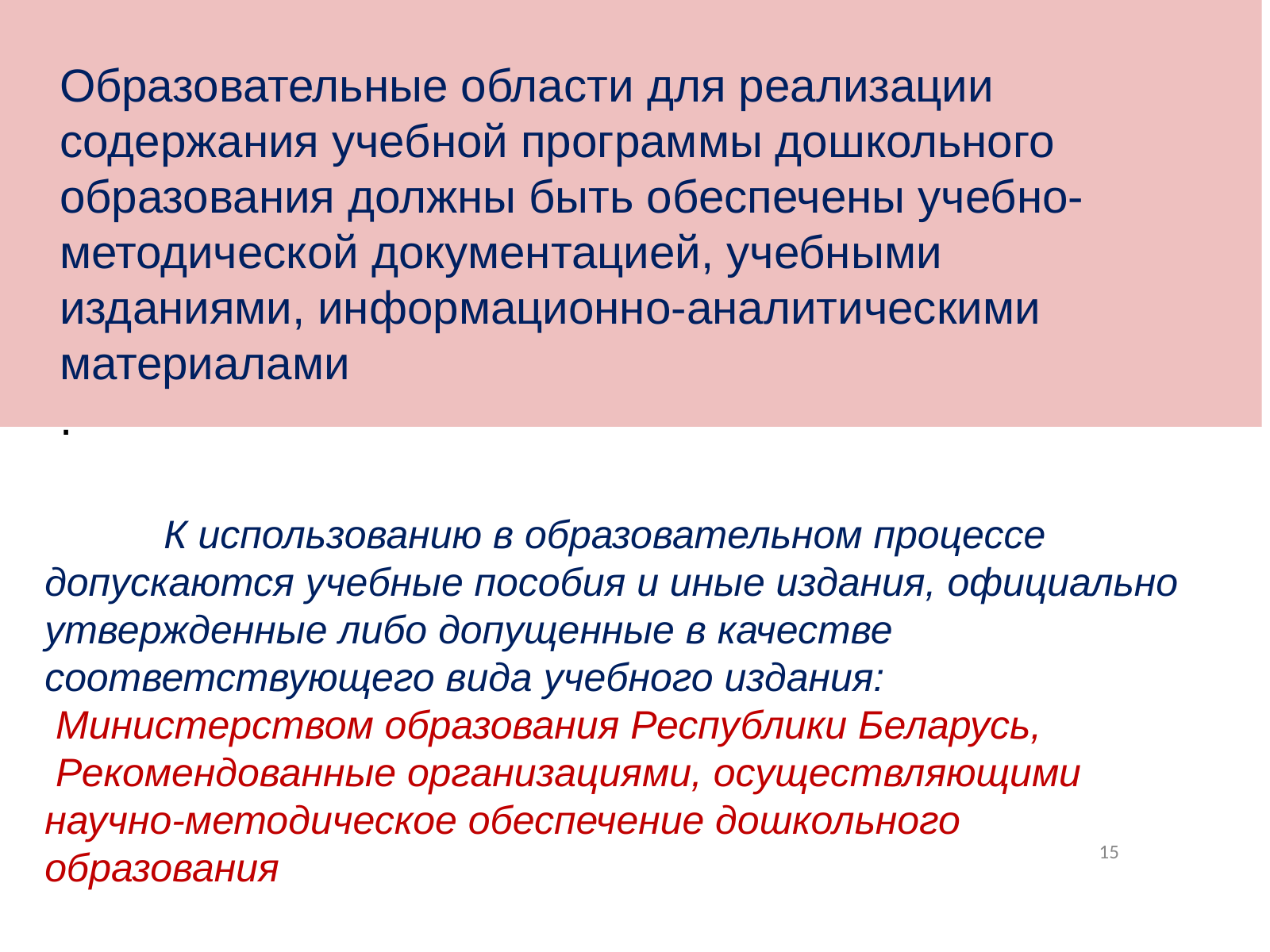

Образовательные области для реализации содержания учебной программы дошкольного образования должны быть обеспечены учебно-методической документацией, учебными изданиями, информационно-аналитическими материалами
.

	К использованию в образовательном процессе допускаются учебные пособия и иные издания, официально утвержденные либо допущенные в качестве соответствующего вида учебного издания:
 Министерством образования Республики Беларусь,
 Рекомендованные организациями, осуществляющими научно-методическое обеспечение дошкольного
образования

15